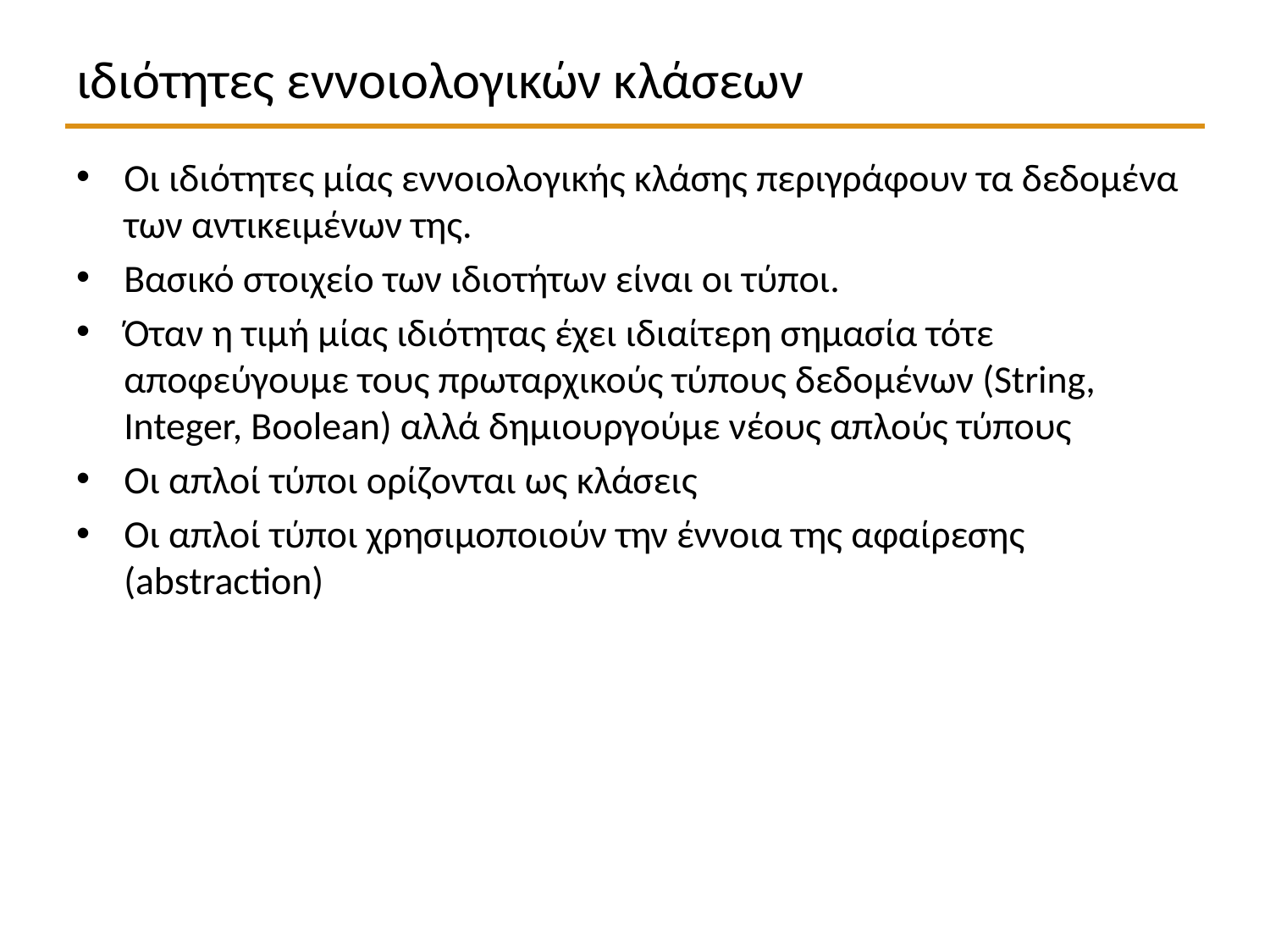

# ιδιότητες εννοιολογικών κλάσεων
Οι ιδιότητες μίας εννοιολογικής κλάσης περιγράφουν τα δεδομένα των αντικειμένων της.
Βασικό στοιχείο των ιδιοτήτων είναι οι τύποι.
Όταν η τιμή μίας ιδιότητας έχει ιδιαίτερη σημασία τότε αποφεύγουμε τους πρωταρχικούς τύπους δεδομένων (String, Integer, Boolean) αλλά δημιουργούμε νέους απλούς τύπους
Οι απλοί τύποι ορίζονται ως κλάσεις
Οι απλοί τύποι χρησιμοποιούν την έννοια της αφαίρεσης (abstraction)